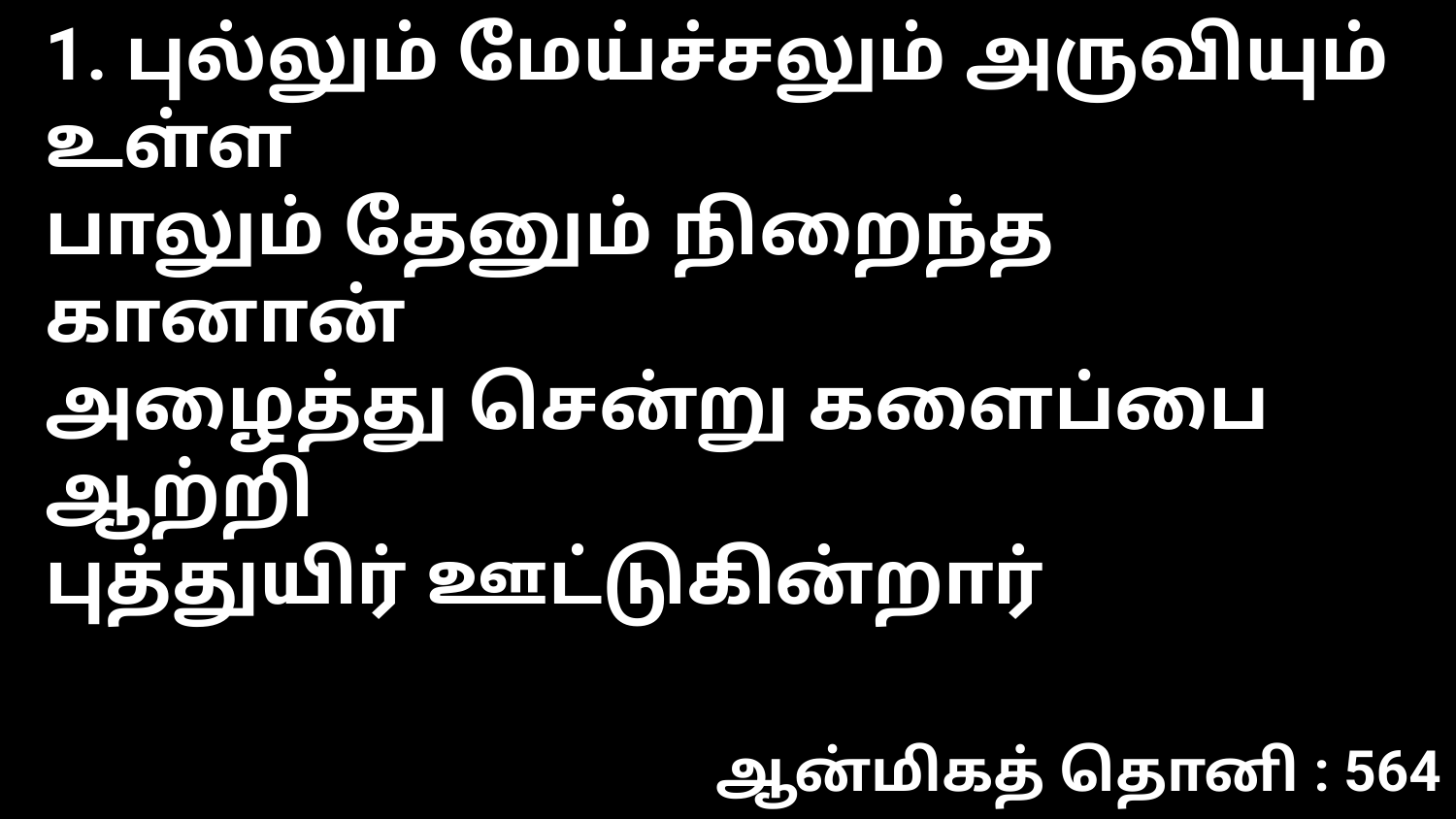

1. புல்லும் மேய்ச்சலும் அருவியும் உள்ள
பாலும் தேனும் நிறைந்த கானான்
அழைத்து சென்று களைப்பை ஆற்றி
புத்துயிர் ஊட்டுகின்றார்

ஆன்மிகத் தொனி : 564